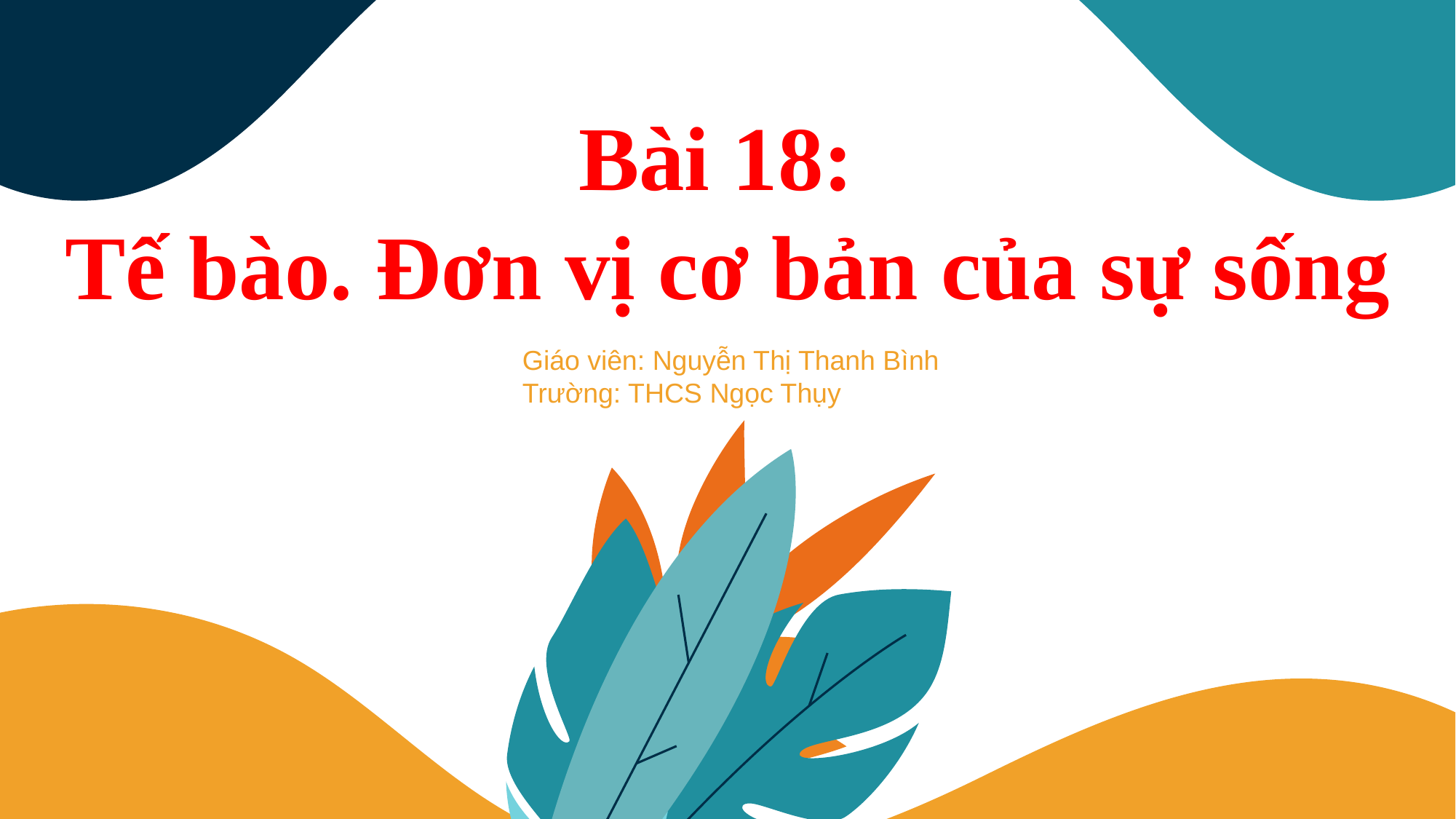

# Bài 18: Tế bào. Đơn vị cơ bản của sự sống

Giáo viên: Nguyễn Thị Thanh Bình
Trường: THCS Ngọc Thụy